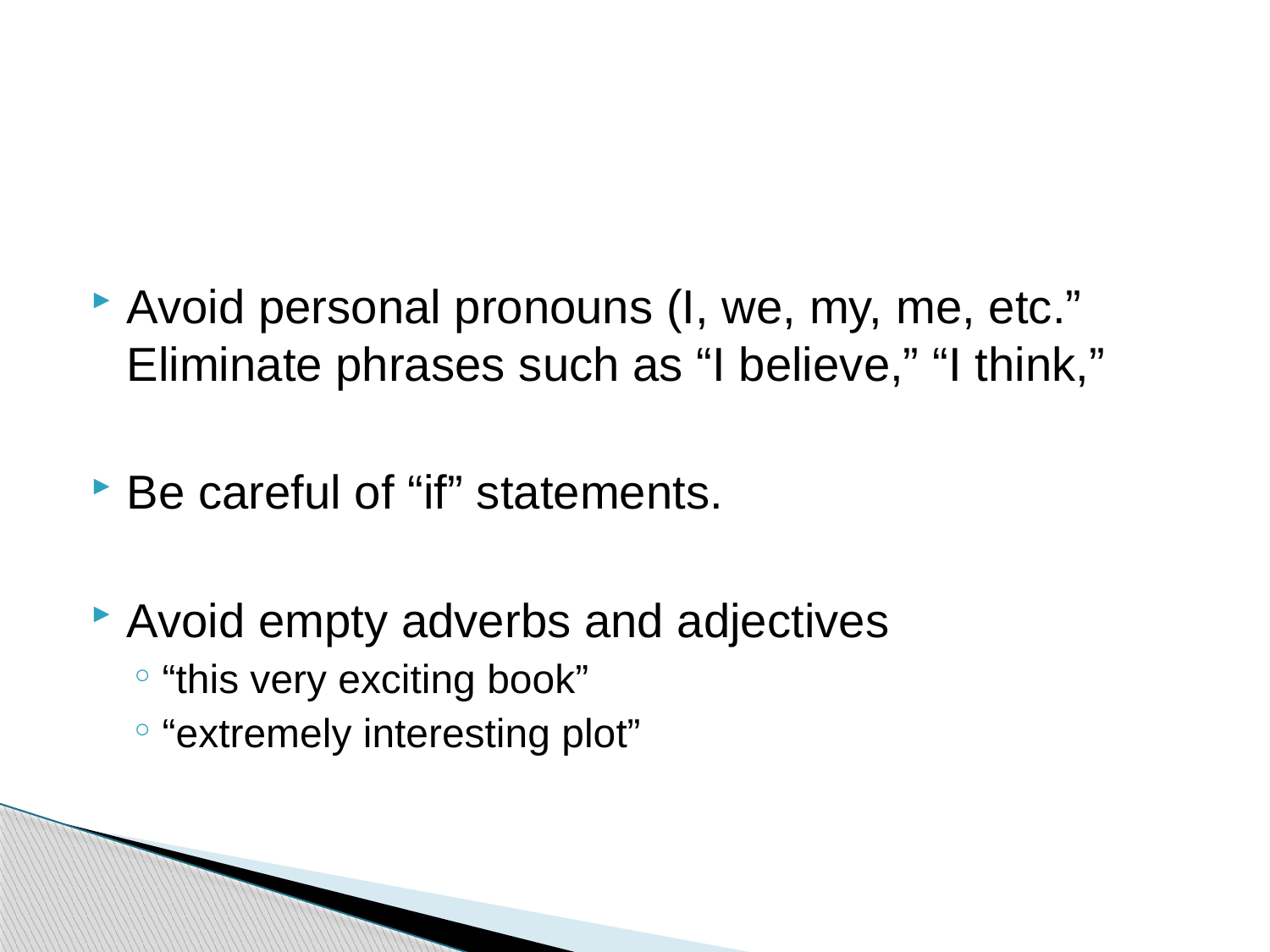

#

Avoid personal pronouns (I, we, my, me, etc.”  Eliminate phrases such as “I believe,” “I think,”

Be careful of “if” statements.

Avoid empty adverbs and adjectives
“this very exciting book”
“extremely interesting plot”